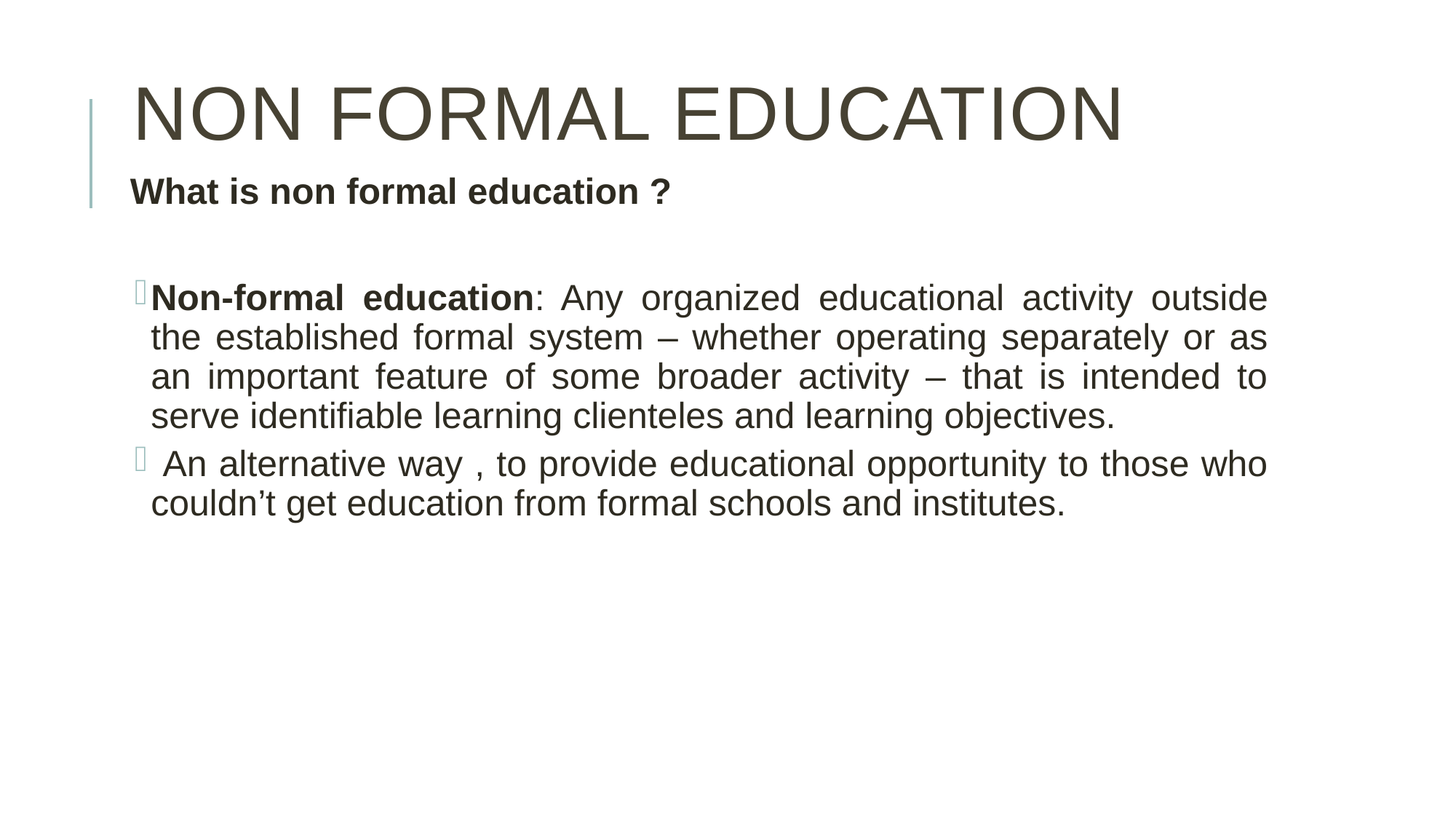

# non formal education
What is non formal education ?

Non-formal education: Any organized educational activity outside the established formal system – whether operating separately or as an important feature of some broader activity – that is intended to serve identifiable learning clienteles and learning objectives.
 An alternative way , to provide educational opportunity to those who couldn’t get education from formal schools and institutes.